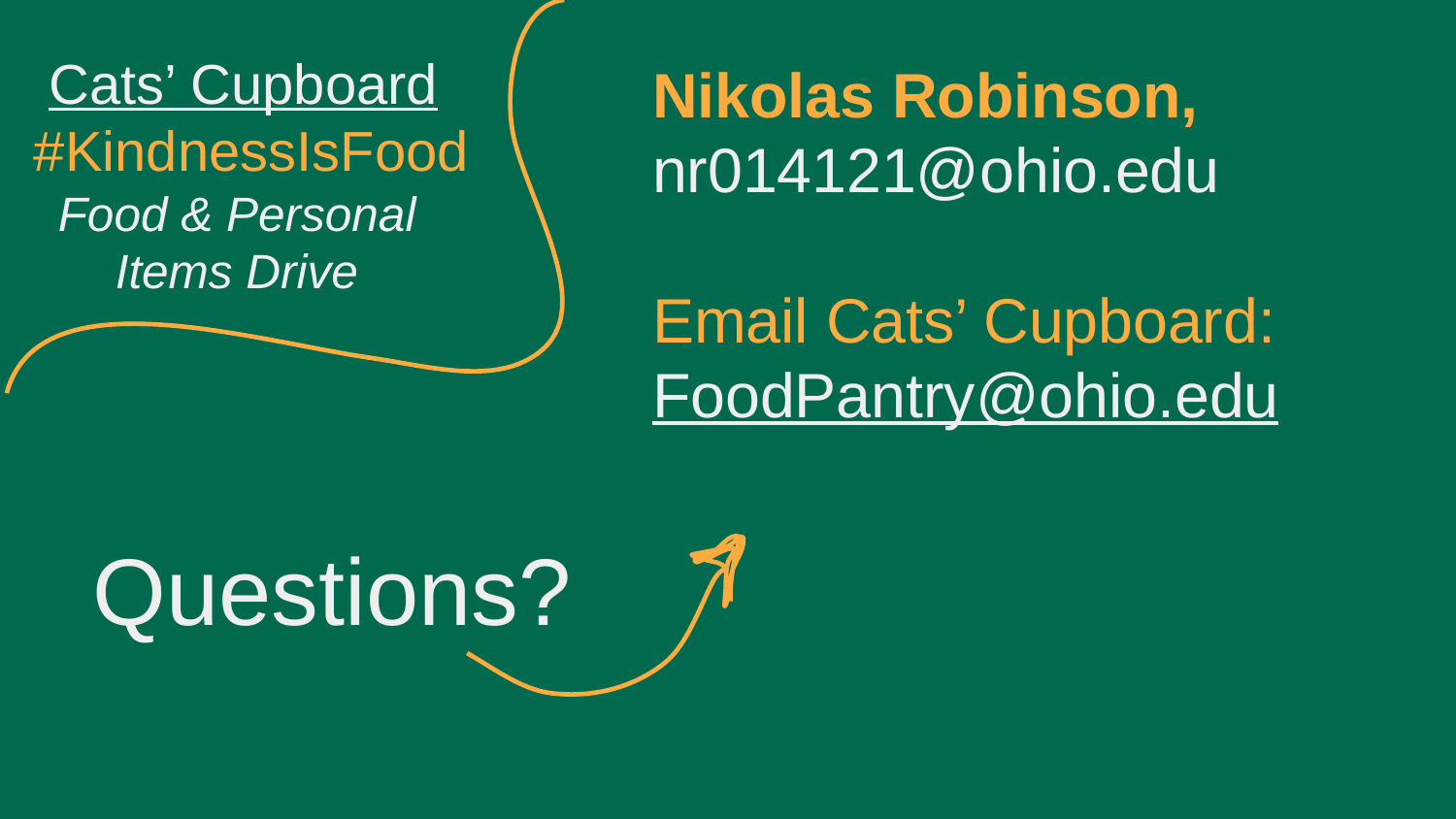

# Cats’ Cupboard
 #KindnessIsFood
Food & Personal
Items Drive

Nikolas Robinson, nr014121@ohio.edu

Email Cats’ Cupboard: FoodPantry@ohio.edu

 Questions?